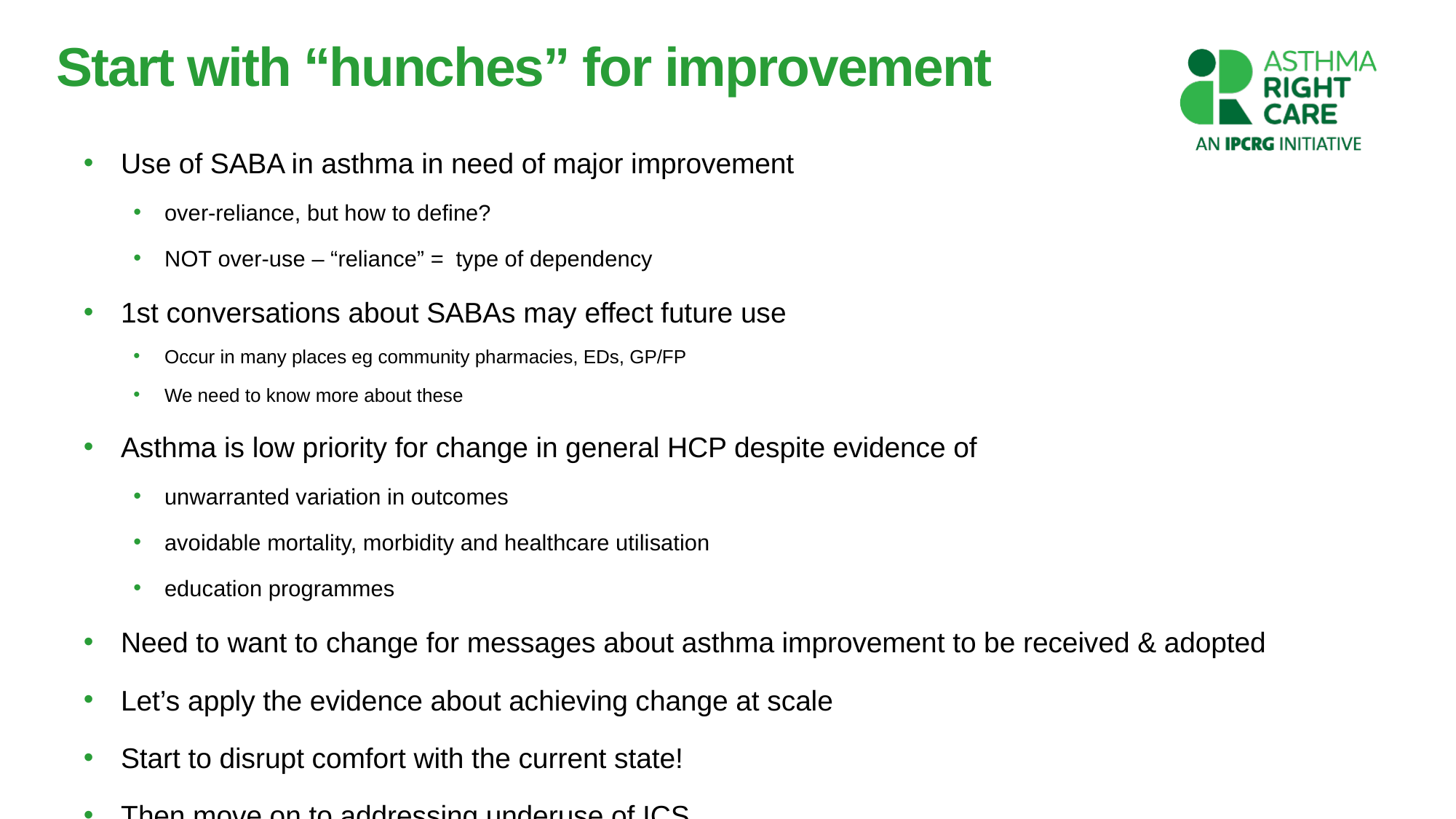

# Start with “hunches” for improvement
Use of SABA in asthma in need of major improvement
over-reliance, but how to define?
NOT over-use – “reliance” =  type of dependency
1st conversations about SABAs may effect future use
Occur in many places eg community pharmacies, EDs, GP/FP
We need to know more about these
Asthma is low priority for change in general HCP despite evidence of
unwarranted variation in outcomes
avoidable mortality, morbidity and healthcare utilisation
education programmes
Need to want to change for messages about asthma improvement to be received & adopted
Let’s apply the evidence about achieving change at scale
Start to disrupt comfort with the current state!
Then move on to addressing underuse of ICS